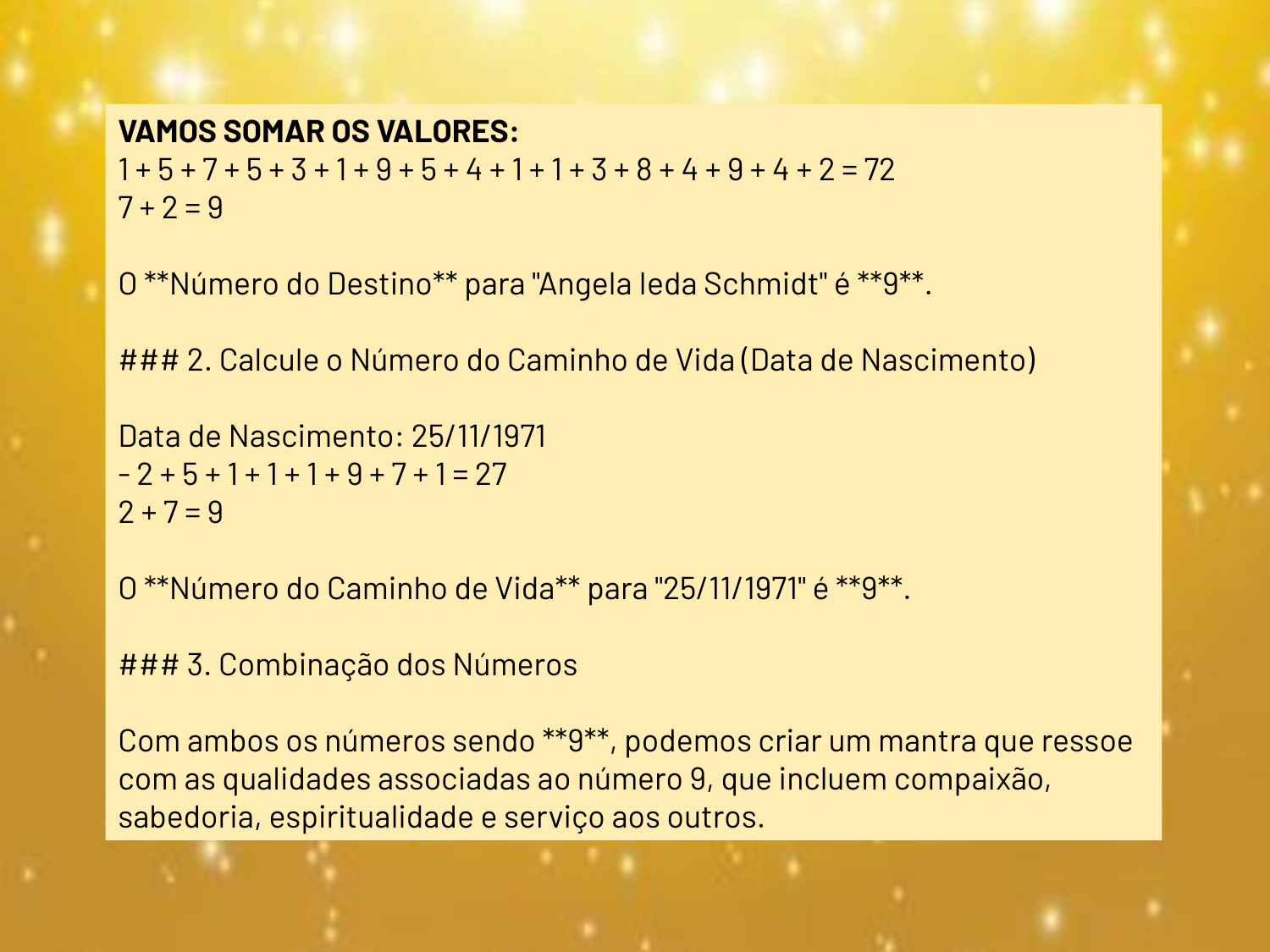

VAMOS SOMAR OS VALORES:
1 + 5 + 7 + 5 + 3 + 1 + 9 + 5 + 4 + 1 + 1 + 3 + 8 + 4 + 9 + 4 + 2 = 72
7 + 2 = 9

O **Número do Destino** para "Angela Ieda Schmidt" é **9**.

### 2. Calcule o Número do Caminho de Vida (Data de Nascimento)

Data de Nascimento: 25/11/1971
- 2 + 5 + 1 + 1 + 1 + 9 + 7 + 1 = 27
2 + 7 = 9

O **Número do Caminho de Vida** para "25/11/1971" é **9**.

### 3. Combinação dos Números

Com ambos os números sendo **9**, podemos criar um mantra que ressoe com as qualidades associadas ao número 9, que incluem compaixão, sabedoria, espiritualidade e serviço aos outros.